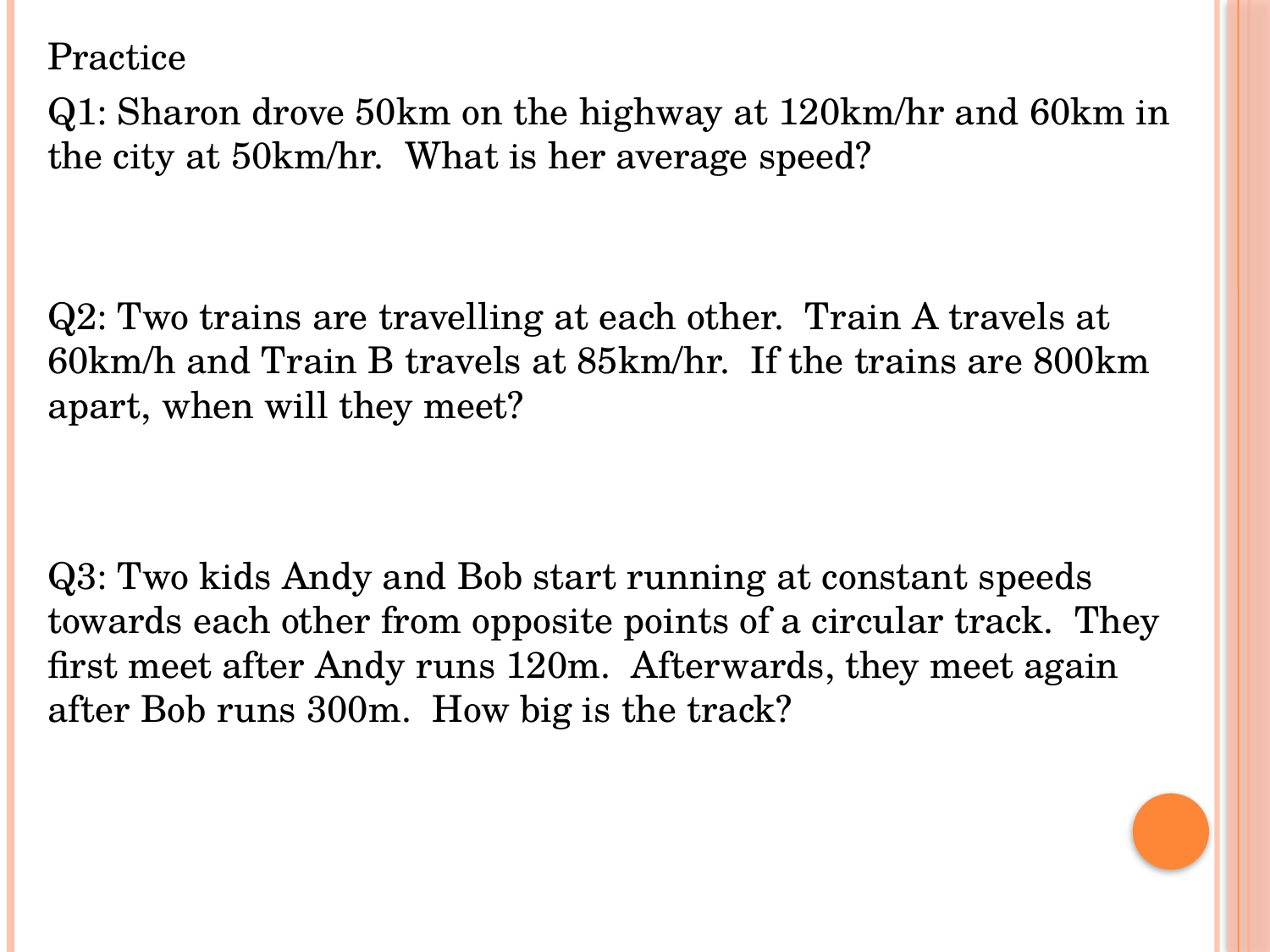

Practice
Q1: Sharon drove 50km on the highway at 120km/hr and 60km in the city at 50km/hr.  What is her average speed?
Q2: Two trains are travelling at each other.  Train A travels at 60km/h and Train B travels at 85km/hr.  If the trains are 800km apart, when will they meet?
Q3: Two kids Andy and Bob start running at constant speeds towards each other from opposite points of a circular track.  They first meet after Andy runs 120m.  Afterwards, they meet again after Bob runs 300m.  How big is the track?